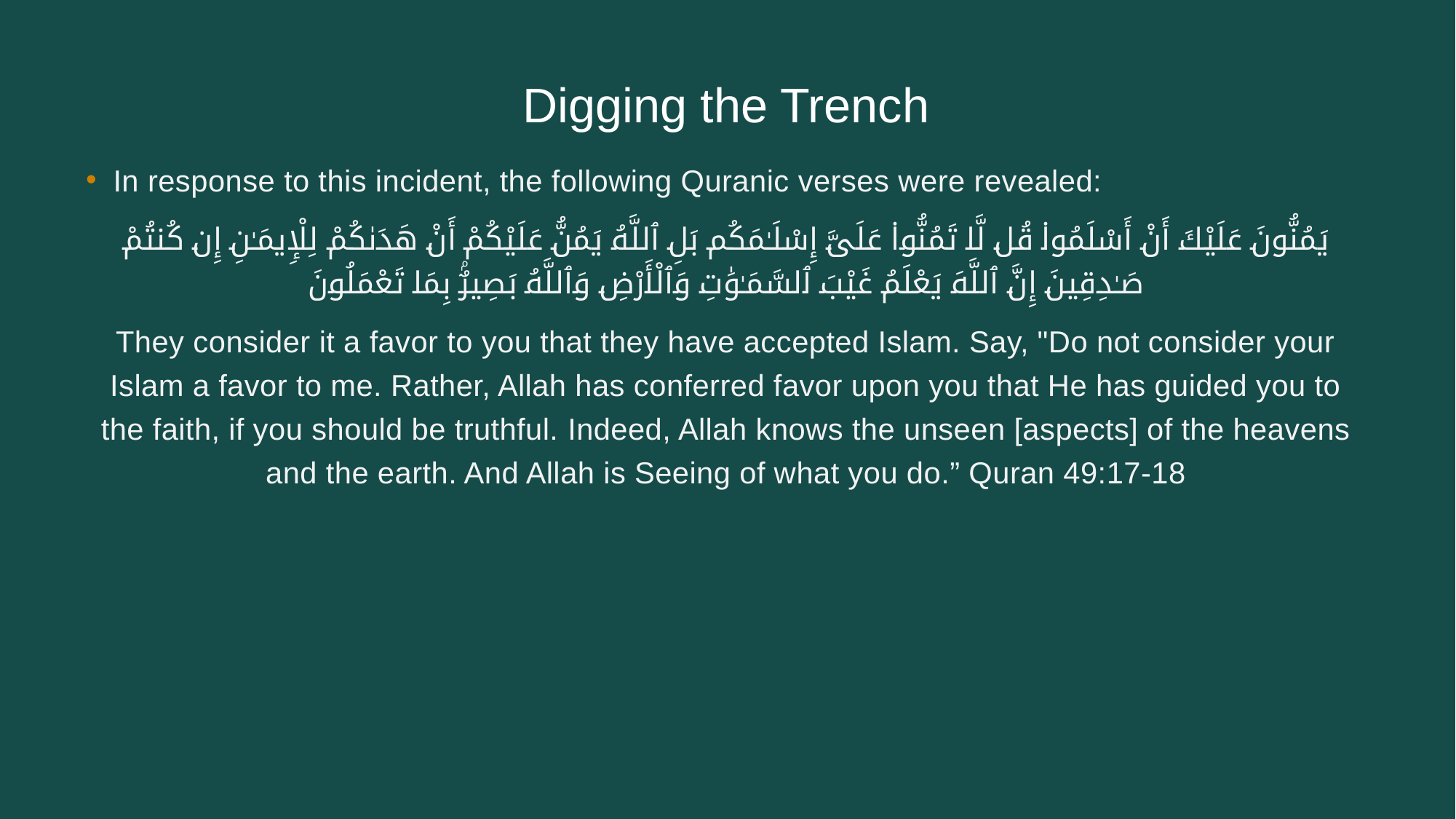

# Digging the Trench
In response to this incident, the following Quranic verses were revealed:
يَمُنُّونَ عَلَيْكَ أَنْ أَسْلَمُوا۟ قُل لَّا تَمُنُّوا۟ عَلَىَّ إِسْلَـٰمَكُم بَلِ ٱللَّهُ يَمُنُّ عَلَيْكُمْ أَنْ هَدَىٰكُمْ لِلْإِيمَـٰنِ إِن كُنتُمْ صَـٰدِقِينَ إِنَّ ٱللَّهَ يَعْلَمُ غَيْبَ ٱلسَّمَـٰوَٰتِ وَٱلْأَرْضِ وَٱللَّهُ بَصِيرٌۢ بِمَا تَعْمَلُونَ
They consider it a favor to you that they have accepted Islam. Say, "Do not consider your Islam a favor to me. Rather, Allah has conferred favor upon you that He has guided you to the faith, if you should be truthful. Indeed, Allah knows the unseen [aspects] of the heavens and the earth. And Allah is Seeing of what you do.” Quran 49:17-18